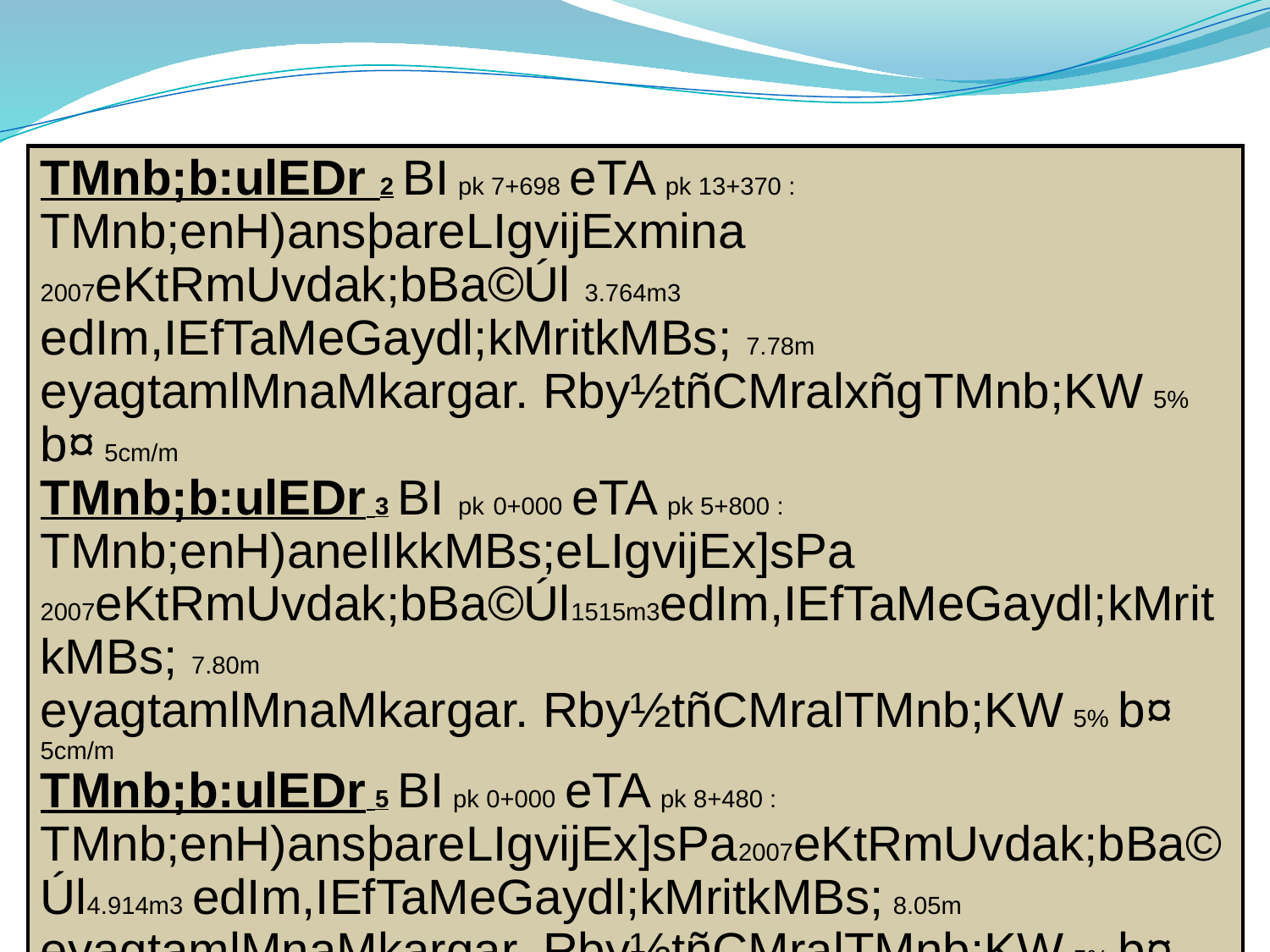

TMnb;b:ulEDr 2 BI pk 7+698 eTA pk 13+370 :
TMnb;enH)ansþareLIgvijExmina 2007eKtRmUvdak;bBa©Úl 3.764m3 edIm,IEfTaMeGaydl;kMritkMBs; 7.78m eyagtamlMnaMkargar. Rby½tñCMralxñgTMnb;KW 5% b¤ 5cm/m
TMnb;b:ulEDr 3 BI pk 0+000 eTA pk 5+800 :
TMnb;enH)anelIkkMBs;eLIgvijEx]sPa 2007eKtRmUvdak;bBa©Úl1515m3edIm,IEfTaMeGaydl;kMritkMBs; 7.80m
eyagtamlMnaMkargar. Rby½tñCMralTMnb;KW 5% b¤ 5cm/m
TMnb;b:ulEDr 5 BI pk 0+000 eTA pk 8+480 :
TMnb;enH)ansþareLIgvijEx]sPa2007eKtRmUvdak;bBa©Úl4.914m3 edIm,IEfTaMeGaydl;kMritkMBs; 8.05m
eyagtamlMnaMkargar. Rby½tñCMralTMnb;KW 5% b¤ 5cm/m
TMnb;GUrcMNarb:ulEDr 1 BI pk 0+000 eTA pk 3+000 :
TMnb;enH)ansþareLIgvijEx]sPa2007eKtRmUvdak;bBa©Úl685m3 edIm,IEfTaMeGaydl;kMritkMBs; 7.90m
eyagtamlMnaMkargar. Rby½tñCMralTMnb;KW 5% b¤ 5cm/m